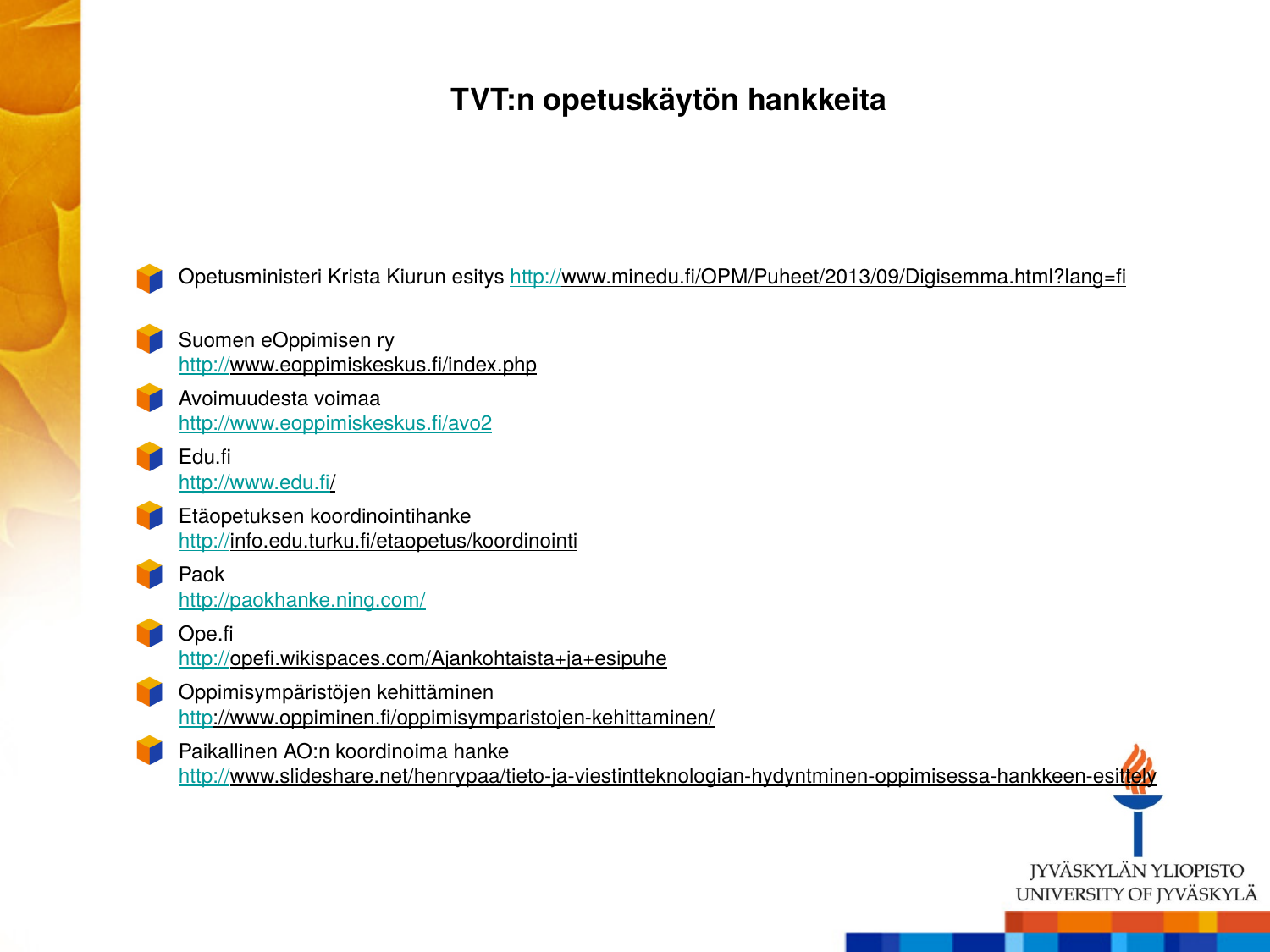

# TVT:n opetuskäytön hankkeita

Opetusministeri Krista Kiurun esitys http://www.minedu.fi/OPM/Puheet/2013/09/Digisemma.html?lang=fi

Suomen eOppimisen ry
http://www.eoppimiskeskus.fi/index.php
Avoimuudesta voimaa
http://www.eoppimiskeskus.fi/avo2
Edu.fi
http://www.edu.fi/
Etäopetuksen koordinointihanke
http://info.edu.turku.fi/etaopetus/koordinointi
Paok
http://paokhanke.ning.com/
Ope.fi
http://opefi.wikispaces.com/Ajankohtaista+ja+esipuhe
Oppimisympäristöjen kehittäminen
http://www.oppiminen.fi/oppimisymparistojen-kehittaminen/
Paikallinen AO:n koordinoima hanke
http://www.slideshare.net/henrypaa/tieto-ja-viestintteknologian-hydyntminen-oppimisessa-hankkeen-esittely